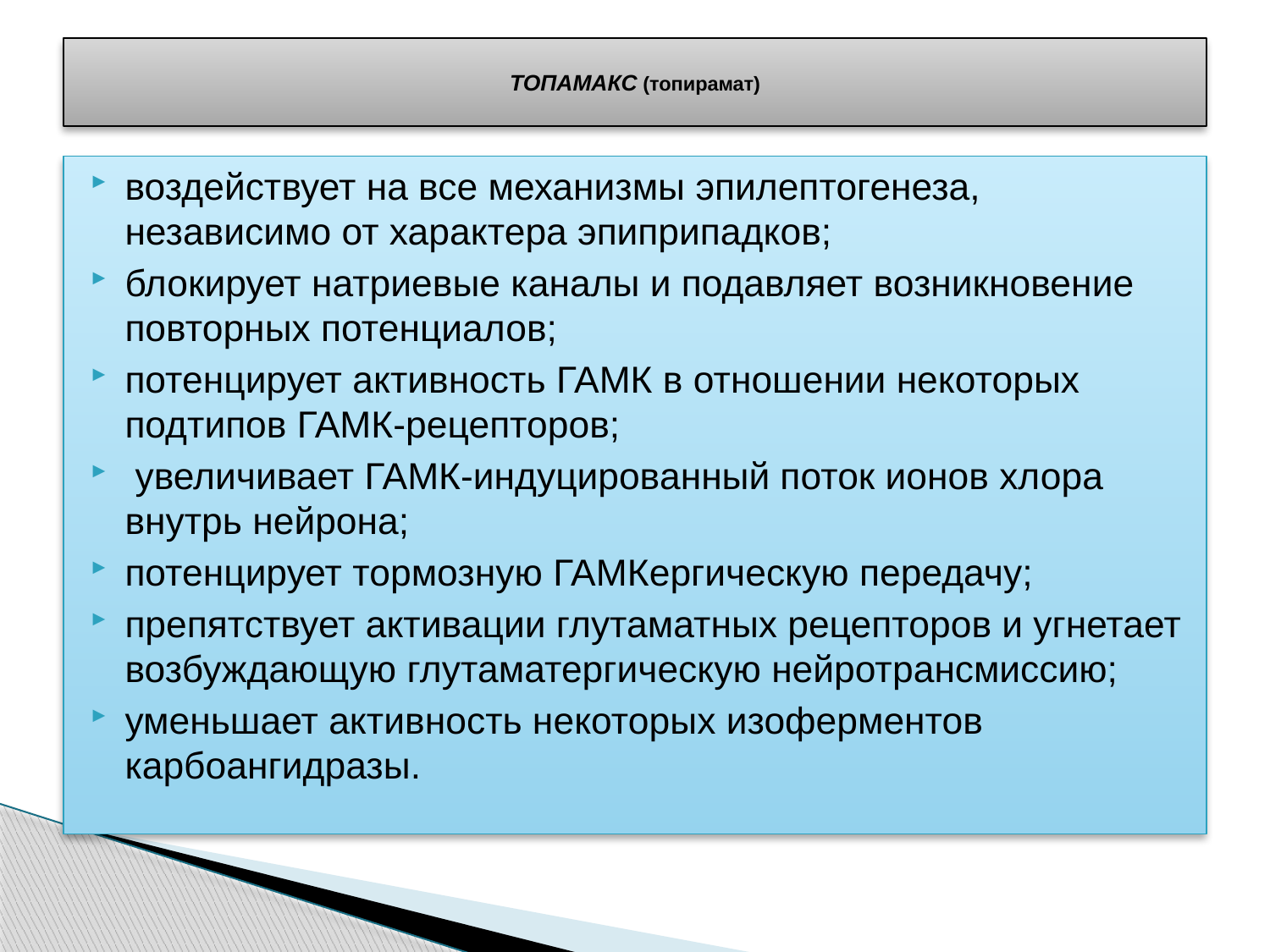

# ТОПАМАКС (топирамат)
воздействует на все механизмы эпилептогенеза, независимо от характера эпиприпадков;
блокирует натриевые каналы и подавляет возникновение повторных потенциалов;
потенцирует активность ГАМК в отношении некоторых подтипов ГАМК-рецепторов;
 увеличивает ГАМК-индуцированный поток ионов хлора внутрь нейрона;
потенцирует тормозную ГАМКергическую передачу;
препятствует активации глутаматных рецепторов и угнетает возбуждающую глутаматергическую нейротрансмиссию;
уменьшает активность некоторых изоферментов карбоангидразы.